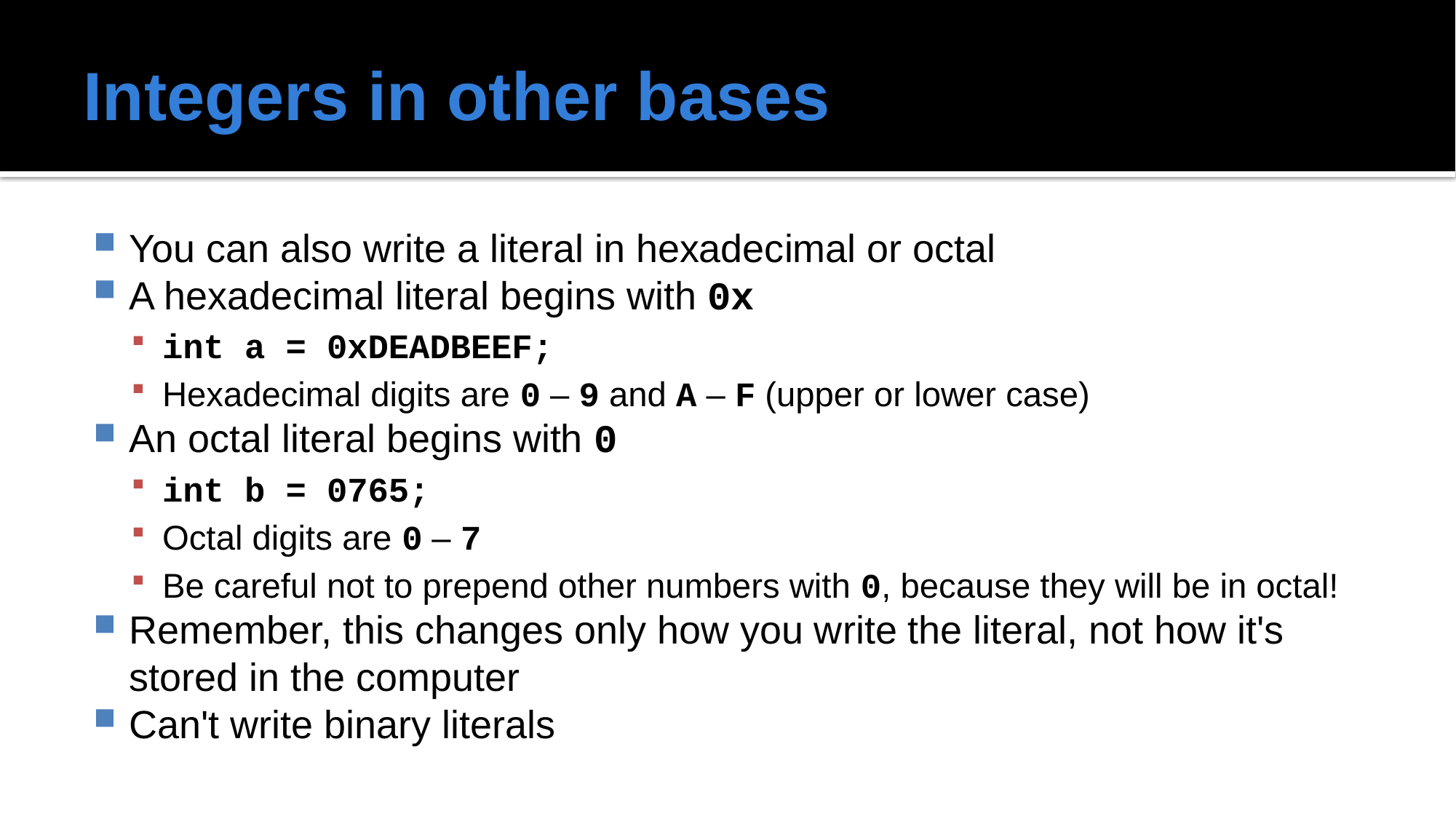

# Integers in other bases
You can also write a literal in hexadecimal or octal
A hexadecimal literal begins with 0x
int a = 0xDEADBEEF;
Hexadecimal digits are 0 – 9 and A – F (upper or lower case)
An octal literal begins with 0
int b = 0765;
Octal digits are 0 – 7
Be careful not to prepend other numbers with 0, because they will be in octal!
Remember, this changes only how you write the literal, not how it's stored in the computer
Can't write binary literals